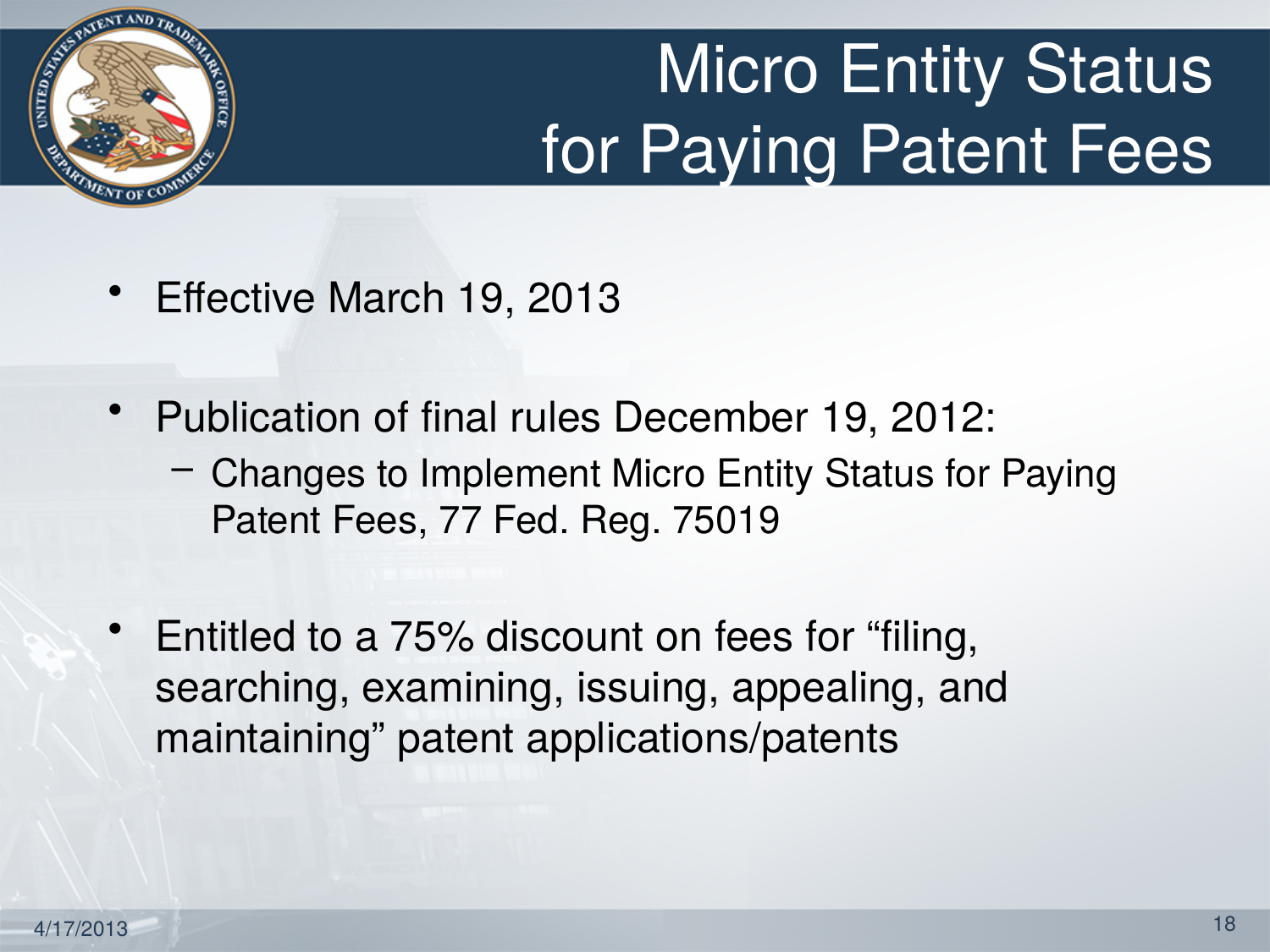

# Micro Entity Status for Paying Patent Fees
Effective March 19, 2013

Publication of final rules December 19, 2012:
Changes to Implement Micro Entity Status for Paying Patent Fees, 77 Fed. Reg. 75019

Entitled to a 75% discount on fees for “filing, searching, examining, issuing, appealing, and maintaining” patent applications/patents

4/17/2013
18